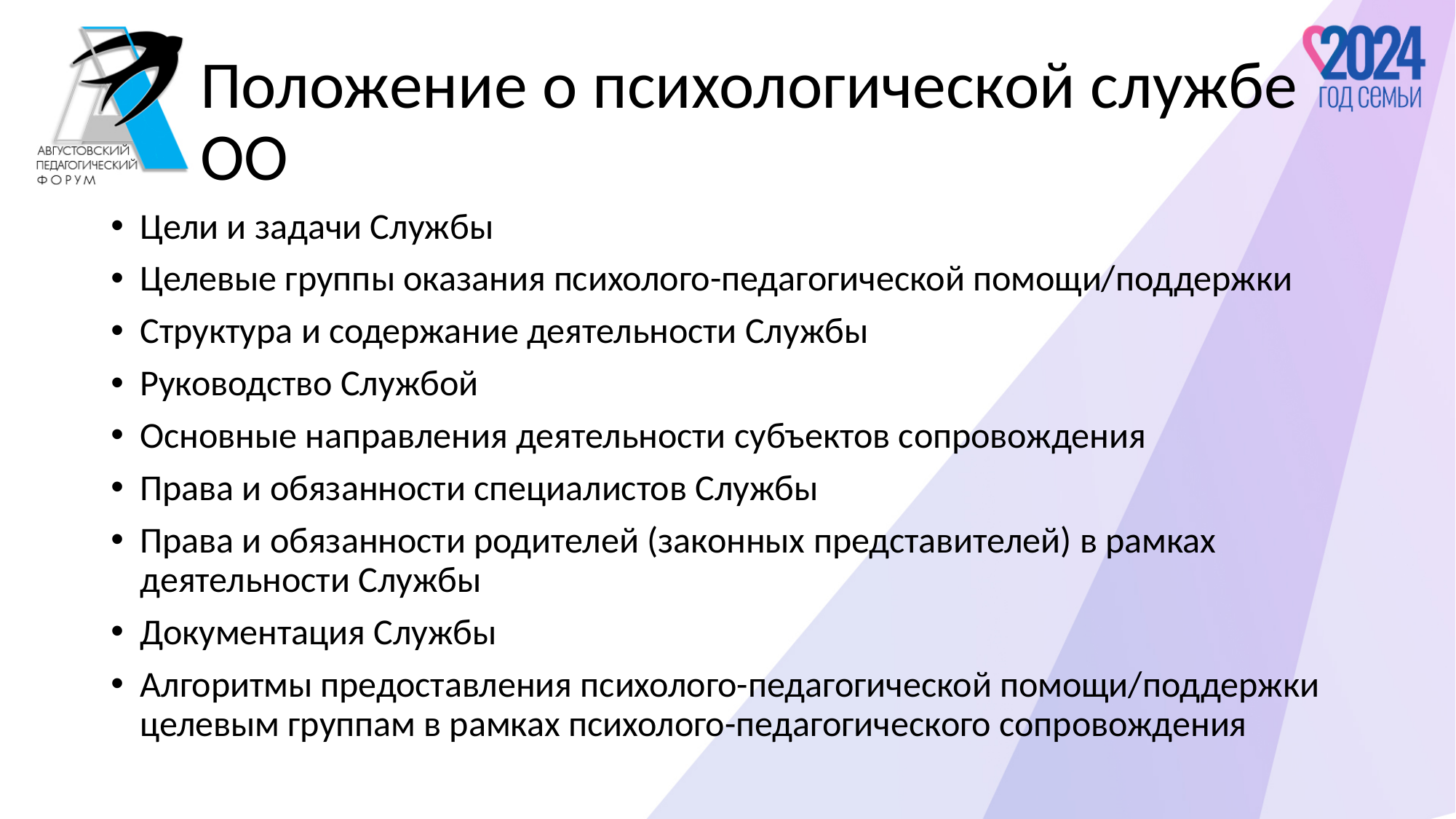

# Положение о психологической службе ОО
Цели и задачи Службы
Целевые группы оказания психолого-педагогической помощи/поддержки
Структура и содержание деятельности Службы
Руководство Службой
Основные направления деятельности субъектов сопровождения
Права и обязанности специалистов Службы
Права и обязанности родителей (законных представителей) в рамках деятельности Службы
Документация Службы
Алгоритмы предоставления психолого-педагогической помощи/поддержки целевым группам в рамках психолого-педагогического сопровождения